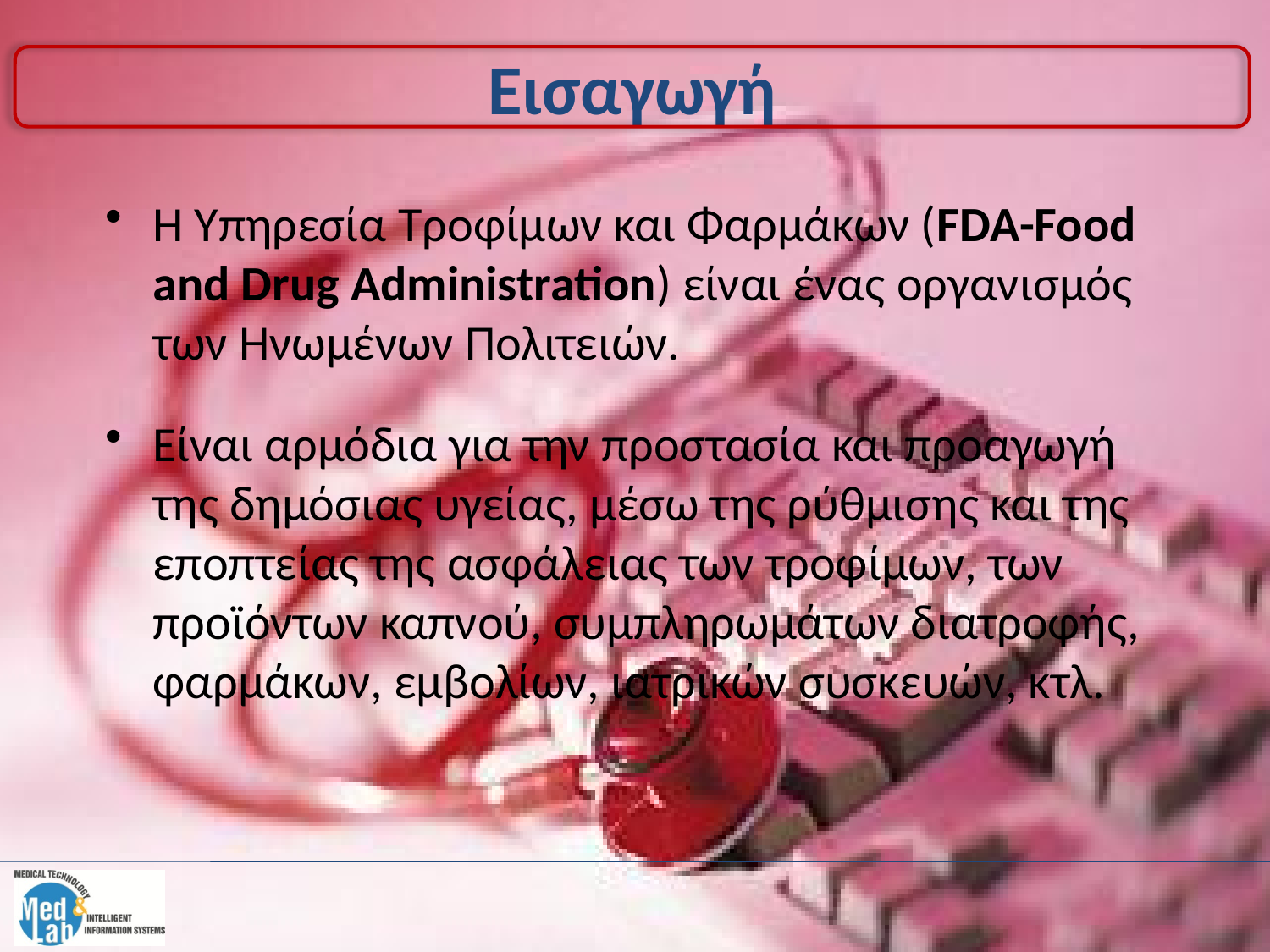

# Εισαγωγή

Η Υπηρεσία Τροφίμων και Φαρμάκων (FDA-Food and Drug Administration) είναι ένας οργανισμός των Ηνωμένων Πολιτειών.
Είναι αρμόδια για την προστασία και προαγωγή της δημόσιας υγείας, μέσω της ρύθμισης και της εποπτείας της ασφάλειας των τροφίμων, των προϊόντων καπνού, συμπληρωμάτων διατροφής, φαρμάκων, εμβολίων, ιατρικών συσκευών, κτλ.